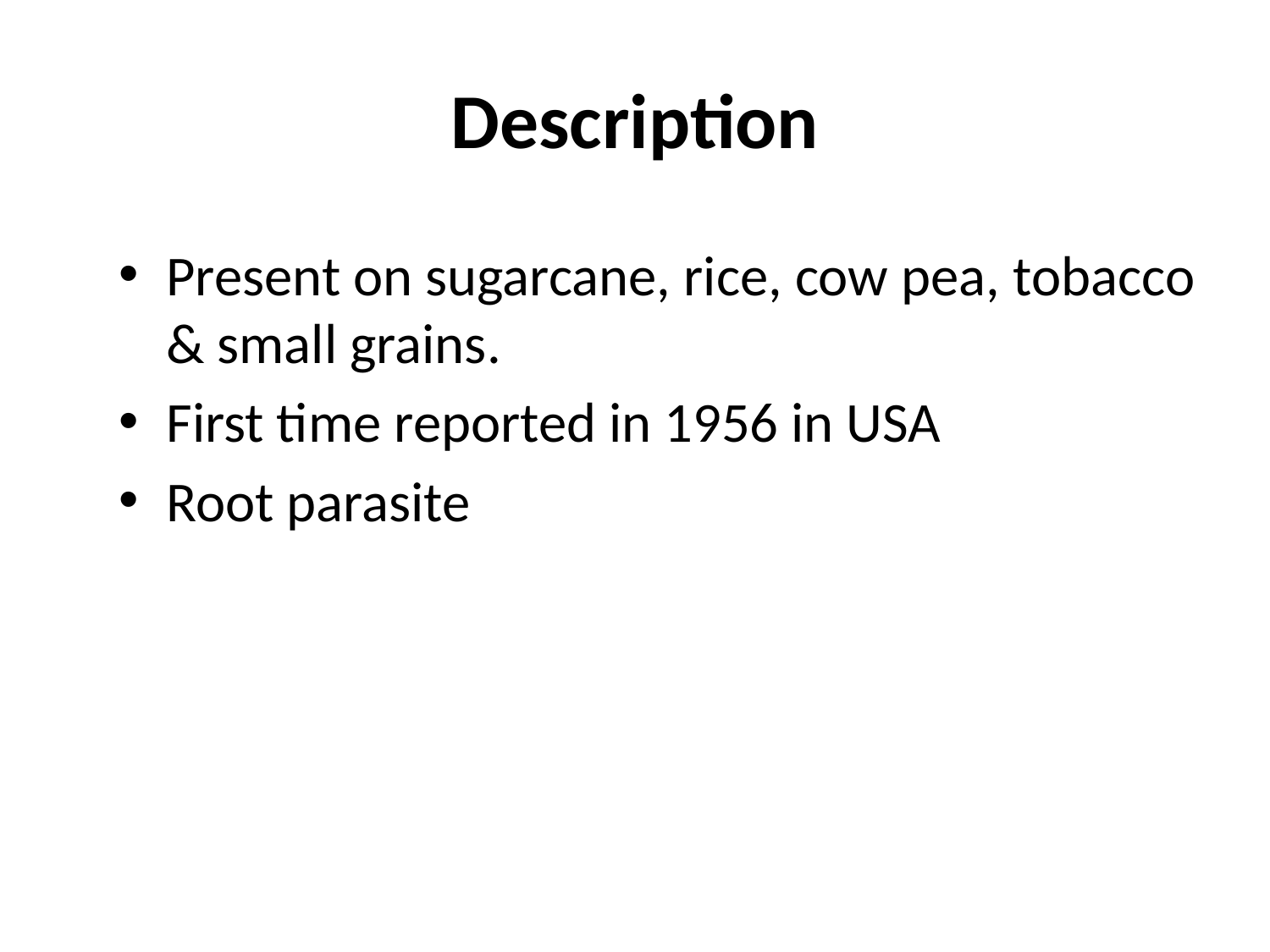

# Description
Present on sugarcane, rice, cow pea, tobacco & small grains.
First time reported in 1956 in USA
Root parasite